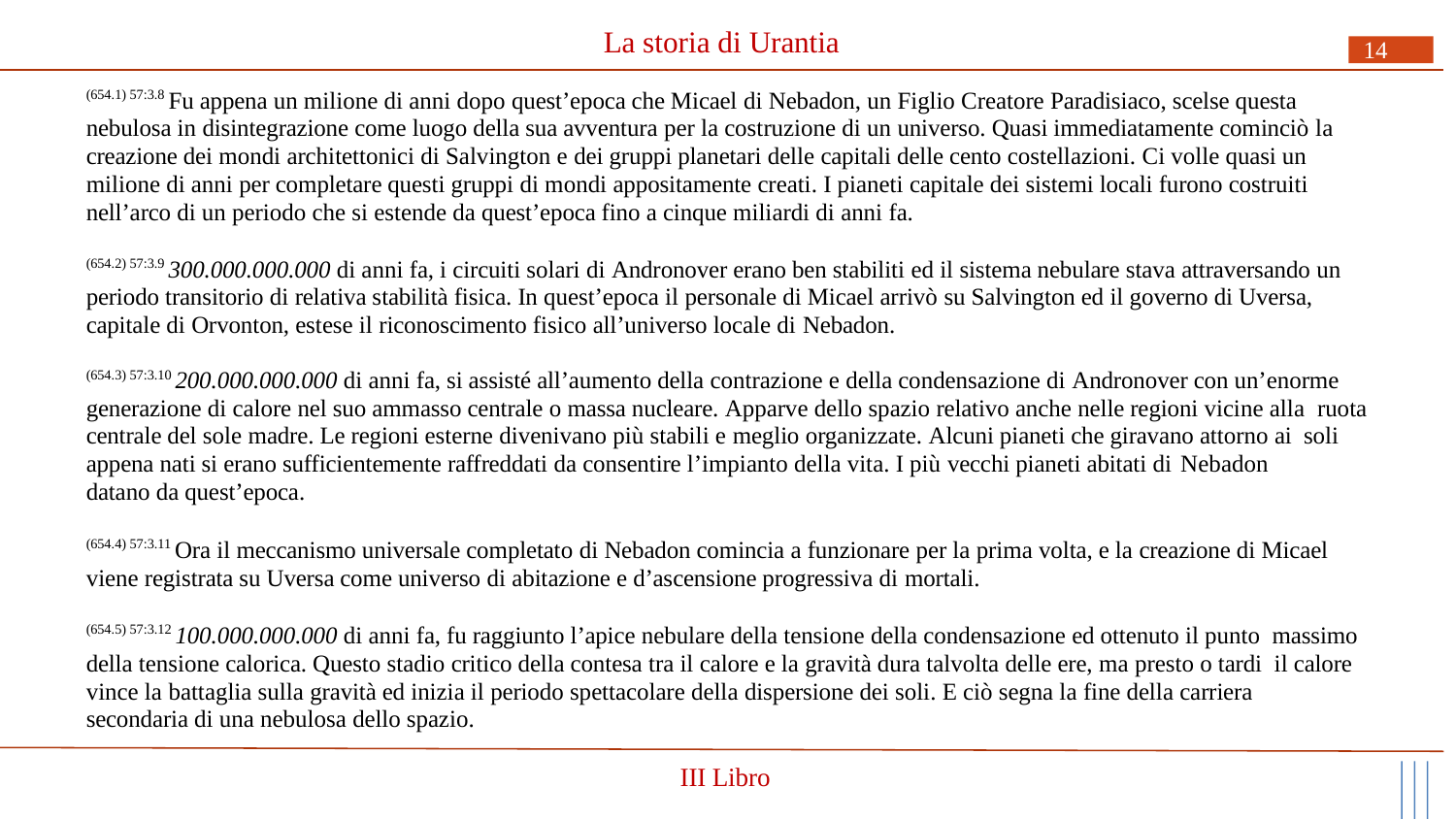

# La storia di Urantia
14

(654.1) 57:3.8 Fu appena un milione di anni dopo quest’epoca che Micael di Nebadon, un Figlio Creatore Paradisiaco, scelse questa  nebulosa in disintegrazione come luogo della sua avventura per la costruzione di un universo. Quasi immediatamente cominciò la  creazione dei mondi architettonici di Salvington e dei gruppi planetari delle capitali delle cento costellazioni. Ci volle quasi un  milione di anni per completare questi gruppi di mondi appositamente creati. I pianeti capitale dei sistemi locali furono costruiti  nell’arco di un periodo che si estende da quest’epoca fino a cinque miliardi di anni fa.

(654.2) 57:3.9 300.000.000.000 di anni fa, i circuiti solari di Andronover erano ben stabiliti ed il sistema nebulare stava attraversando un  periodo transitorio di relativa stabilità fisica. In quest’epoca il personale di Micael arrivò su Salvington ed il governo di Uversa,  capitale di Orvonton, estese il riconoscimento fisico all’universo locale di Nebadon.

(654.3) 57:3.10 200.000.000.000 di anni fa, si assisté all’aumento della contrazione e della condensazione di Andronover con un’enorme  generazione di calore nel suo ammasso centrale o massa nucleare. Apparve dello spazio relativo anche nelle regioni vicine alla  ruota centrale del sole madre. Le regioni esterne divenivano più stabili e meglio organizzate. Alcuni pianeti che giravano attorno ai  soli appena nati si erano sufficientemente raffreddati da consentire l’impianto della vita. I più vecchi pianeti abitati di Nebadon
datano da quest’epoca.

(654.4) 57:3.11 Ora il meccanismo universale completato di Nebadon comincia a funzionare per la prima volta, e la creazione di Micael  viene registrata su Uversa come universo di abitazione e d’ascensione progressiva di mortali.

(654.5) 57:3.12 100.000.000.000 di anni fa, fu raggiunto l’apice nebulare della tensione della condensazione ed ottenuto il punto  massimo della tensione calorica. Questo stadio critico della contesa tra il calore e la gravità dura talvolta delle ere, ma presto o tardi  il calore vince la battaglia sulla gravità ed inizia il periodo spettacolare della dispersione dei soli. E ciò segna la fine della carriera  secondaria di una nebulosa dello spazio.

III Libro